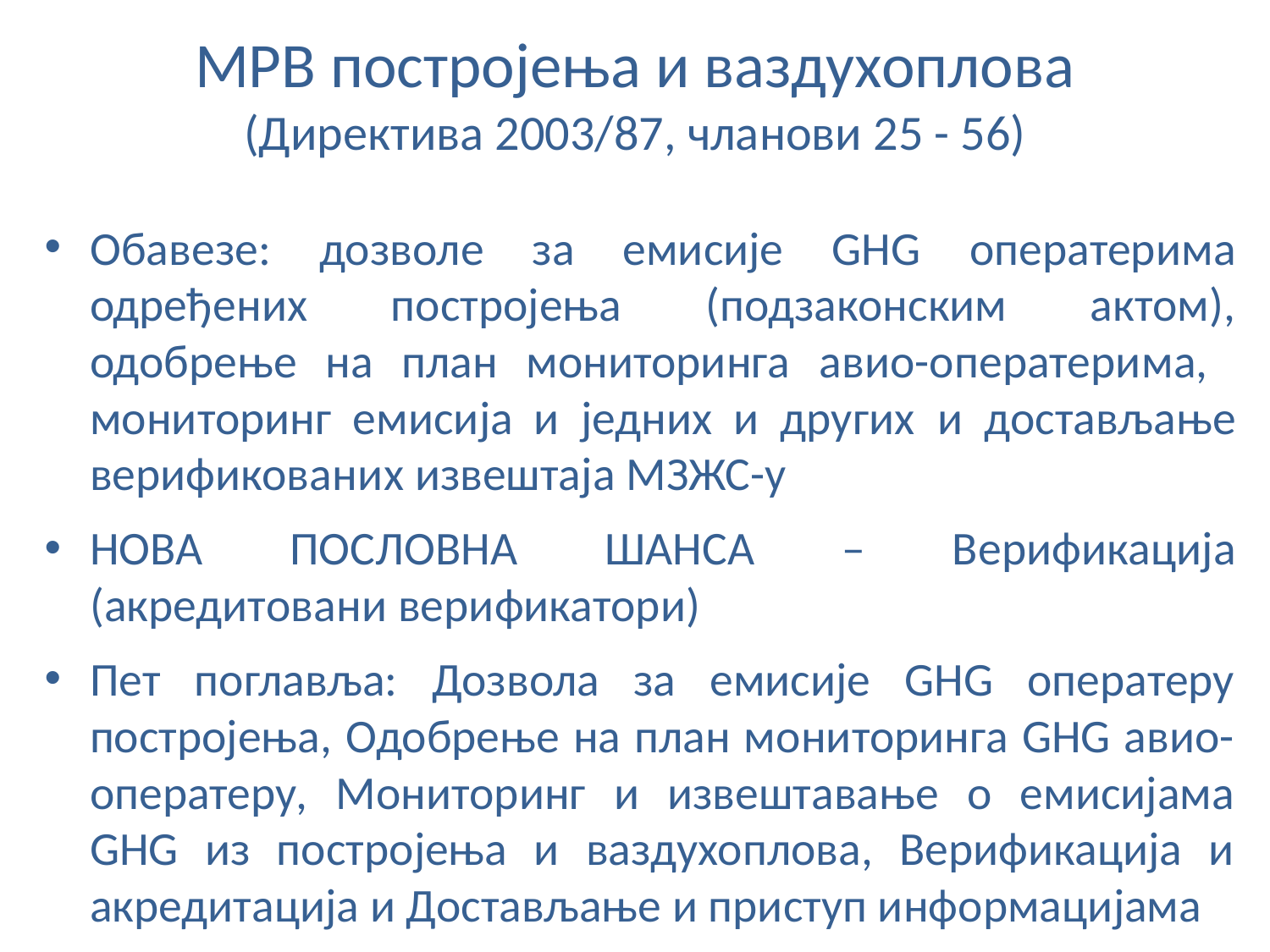

# МРВ постројења и ваздухоплова (Директива 2003/87, чланови 25 - 56)
Обавезе: дозволе за емисије GHG оператерима одређених постројења (подзаконским актом), одобрење на план мониторинга авио-оператерима,  мониторинг емисија и једних и других и достављање верификованих извештаја МЗЖС-у
НОВА ПОСЛОВНА ШАНСА – Верификација (акредитовани верификатори)
Пет поглавља: Дозвола за емисије GHG оператеру постројења, Одобрење на план мониторинга GHG авио-оператеру, Мониторинг и извештавање о емисијама GHG из постројења и ваздухоплова, Верификација и акредитација и Достављање и приступ информацијама